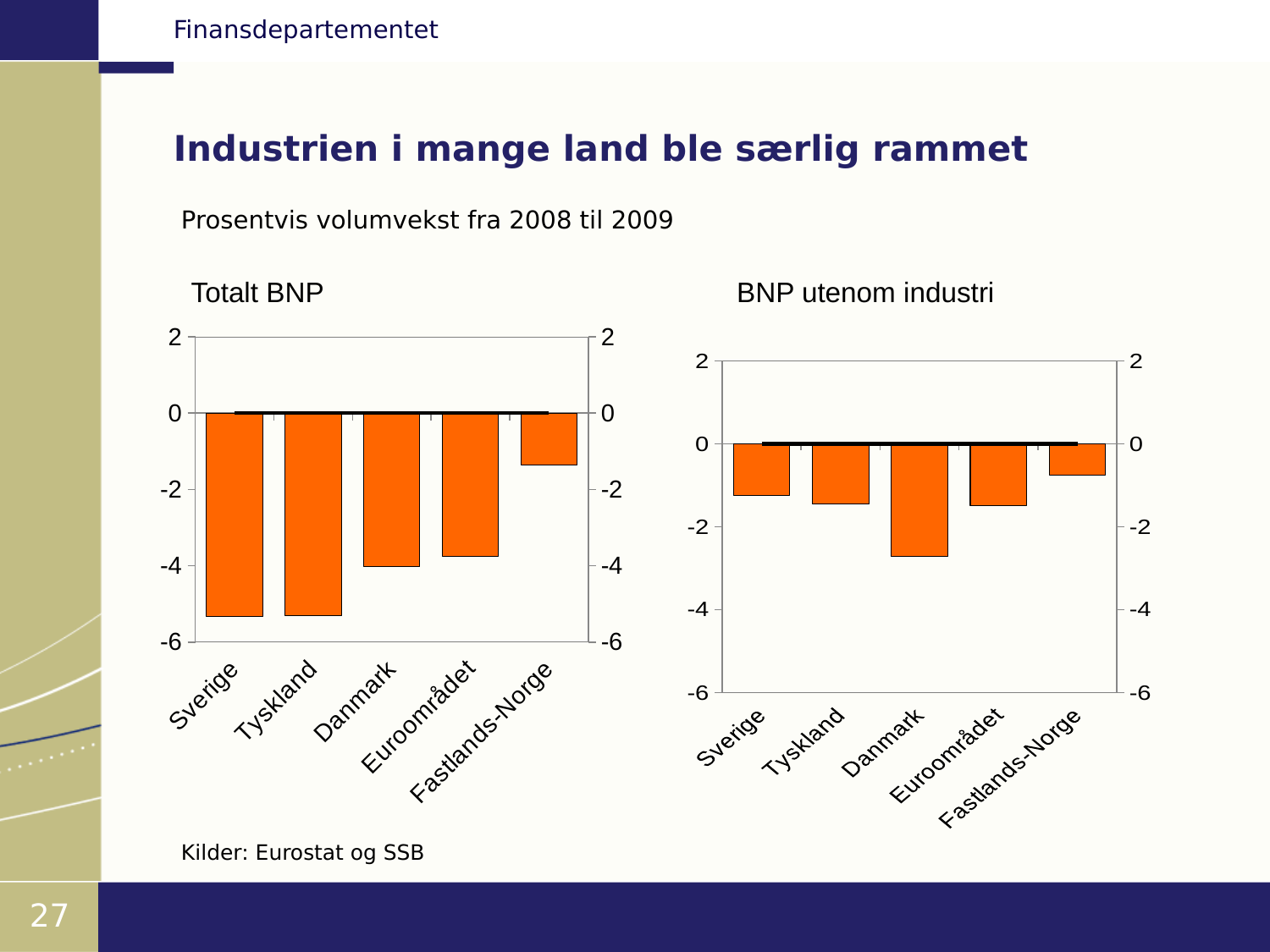

# Industrien i mange land ble særlig rammet
Prosentvis volumvekst fra 2008 til 2009
Totalt BNP
BNP utenom industri

### Chart

| Category | Kolonne2 | Kolonne5 |
|---|---|---|
| Sverige | -5.327300181711152 | 0.0 |
| Tyskland | -5.298308103294776 | None |
| Danmark | -4.0255891312143754 | None |
| Euroområdet | -3.748022456133114 | None |
| Fastlands-Norge | -1.357015500122472 | 0.0 |

### Chart

| Category | Kolonne2 | Kolonne5 |
|---|---|---|
| Sverige | -1.2432742034245727 | 0.0 |
| Tyskland | -1.4585517978258618 | None |
| Danmark | -2.712786009509216 | None |
| Euroområdet | -1.485526785154002 | None |
| Fastlands-Norge | -0.7534728874023385 | None |
Kilder: Eurostat og SSB
27